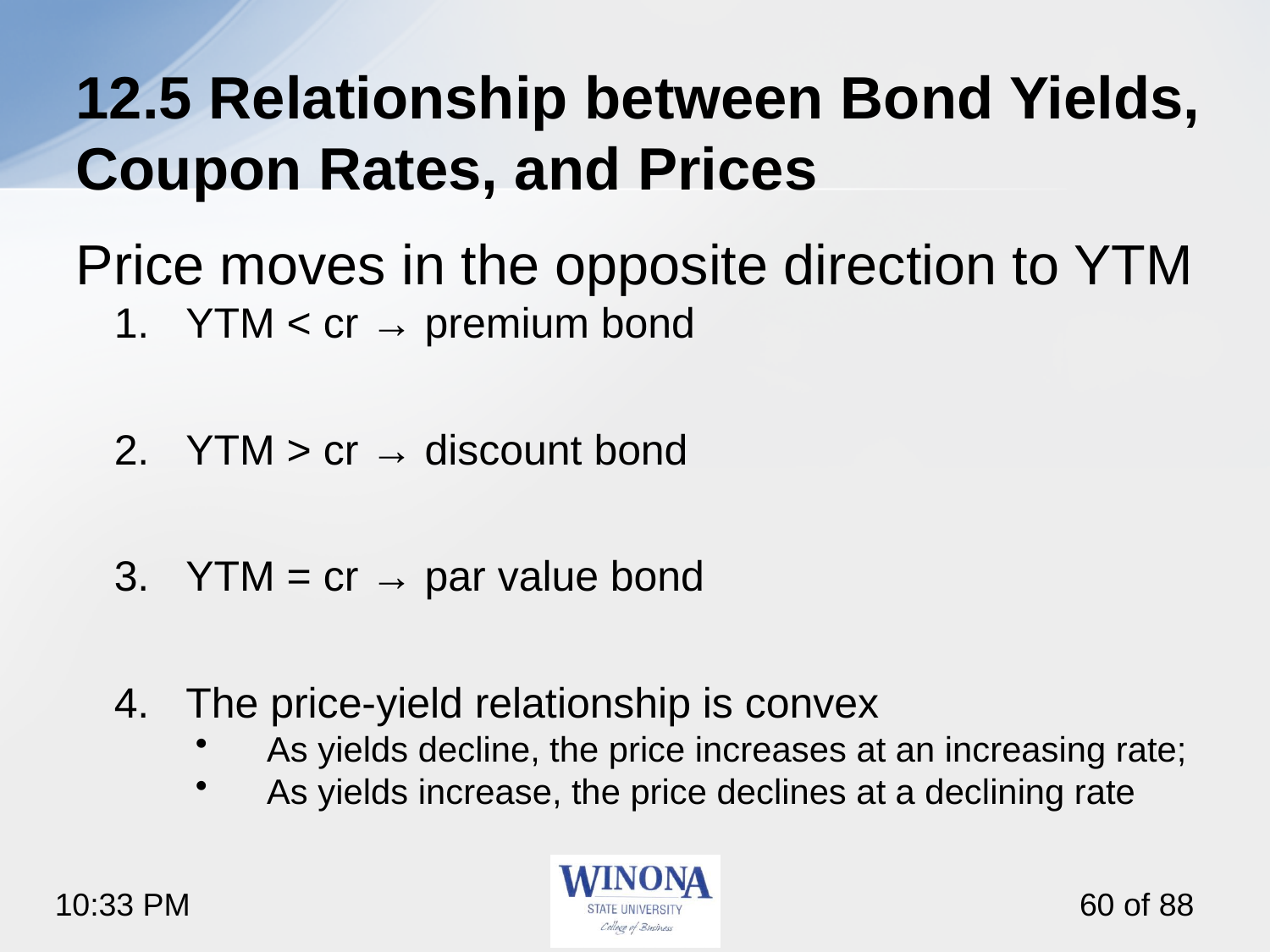

# 12.5 Relationship between Bond Yields, Coupon Rates, and Prices
Price moves in the opposite direction to YTM
YTM < cr → premium bond

YTM > cr → discount bond

YTM = cr → par value bond

The price-yield relationship is convex
As yields decline, the price increases at an increasing rate;
As yields increase, the price declines at a declining rate